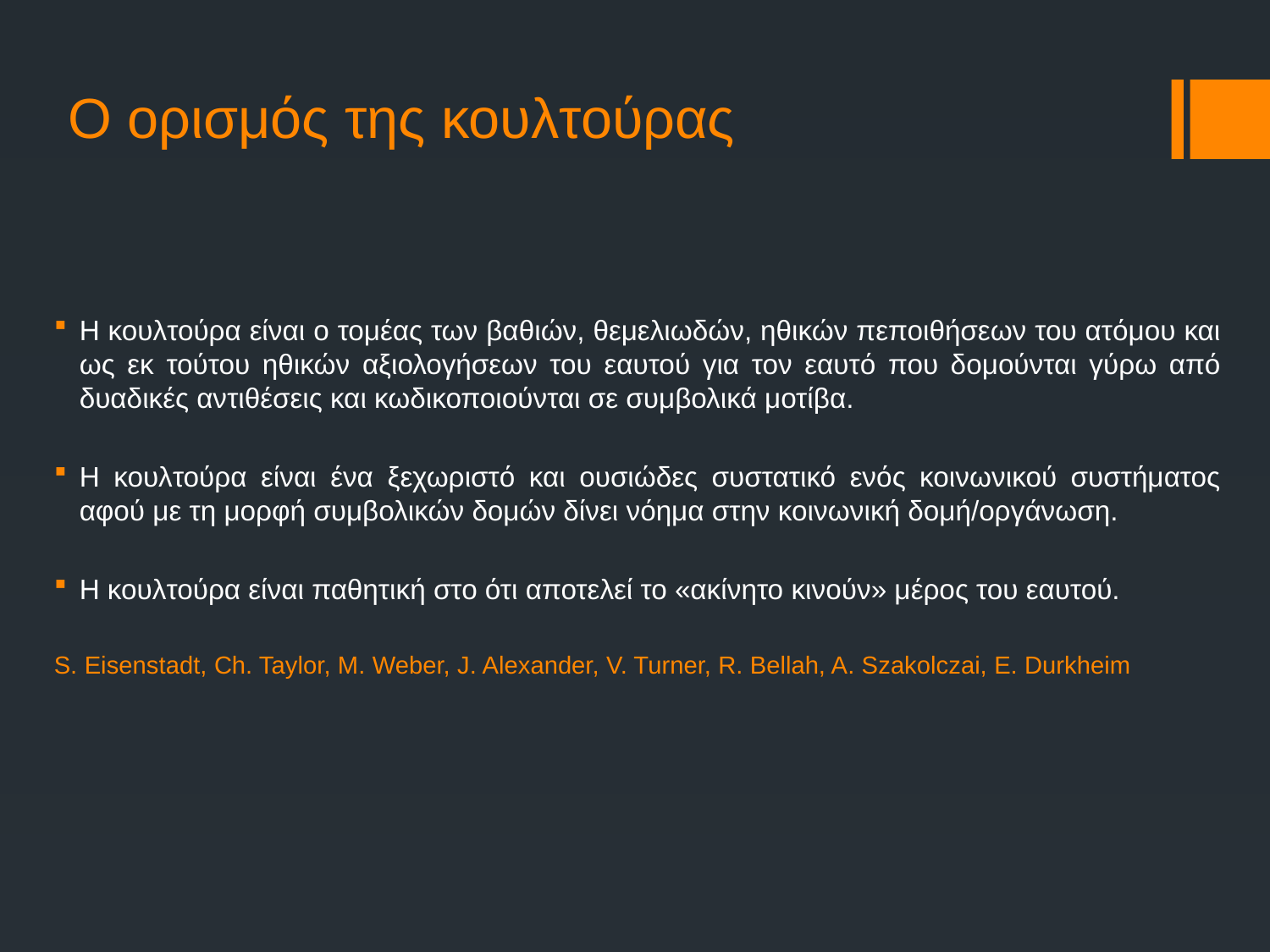

# Ο ορισμός της κουλτούρας
Η κουλτούρα είναι ο τομέας των βαθιών, θεμελιωδών, ηθικών πεποιθήσεων του ατόμου και ως εκ τούτου ηθικών αξιολογήσεων του εαυτού για τον εαυτό που δομούνται γύρω από δυαδικές αντιθέσεις και κωδικοποιούνται σε συμβολικά μοτίβα.

Η κουλτούρα είναι ένα ξεχωριστό και ουσιώδες συστατικό ενός κοινωνικού συστήματος αφού με τη μορφή συμβολικών δομών δίνει νόημα στην κοινωνική δομή/οργάνωση.

Η κουλτούρα είναι παθητική στο ότι αποτελεί το «ακίνητο κινούν» μέρος του εαυτού.

S. Eisenstadt, Ch. Taylor, M. Weber, J. Alexander, V. Turner, R. Bellah, A. Szakolczai, E. Durkheim